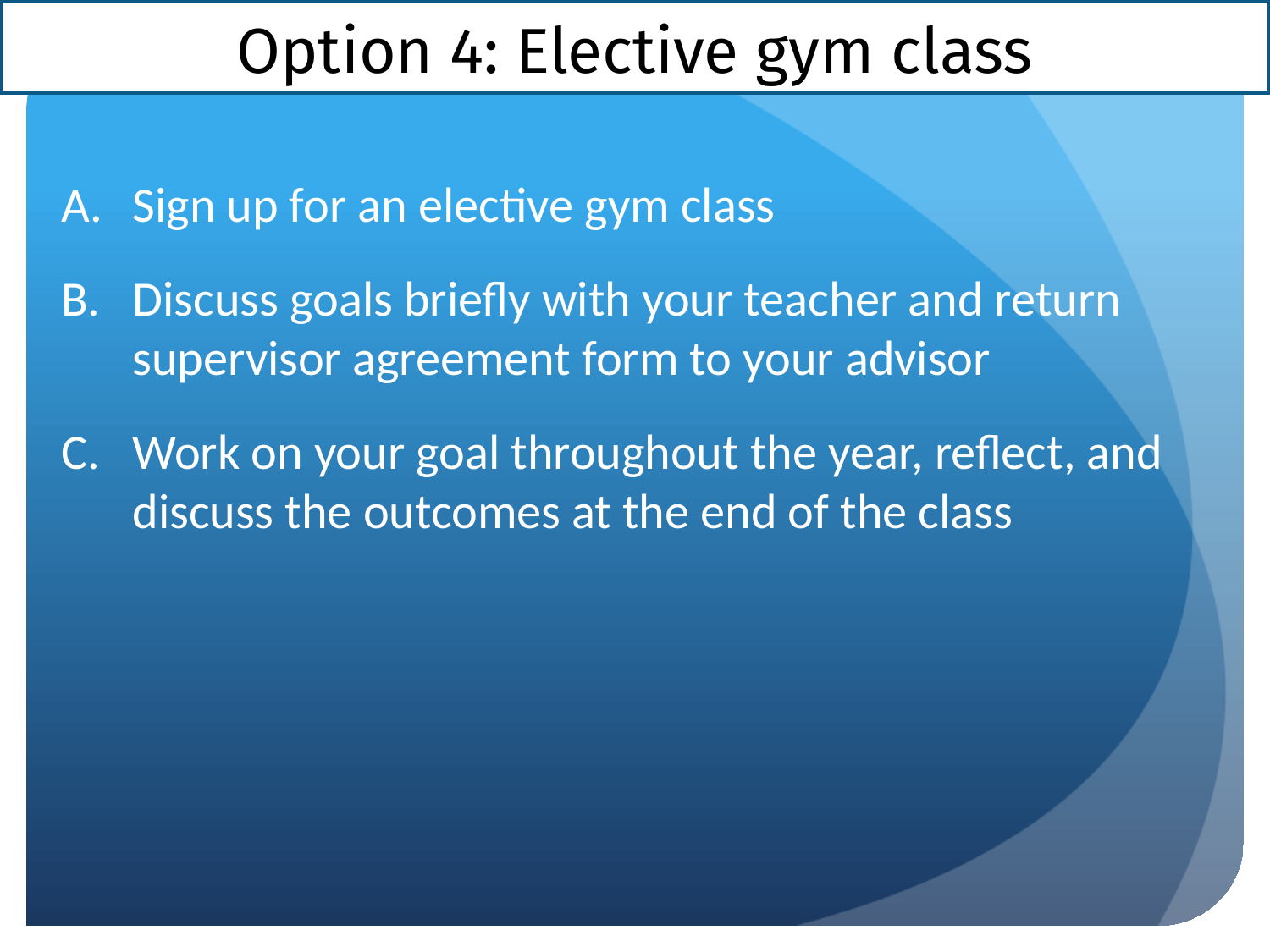

# Option 4: Elective gym class
Sign up for an elective gym class
Discuss goals briefly with your teacher and return supervisor agreement form to your advisor
Work on your goal throughout the year, reflect, and discuss the outcomes at the end of the class